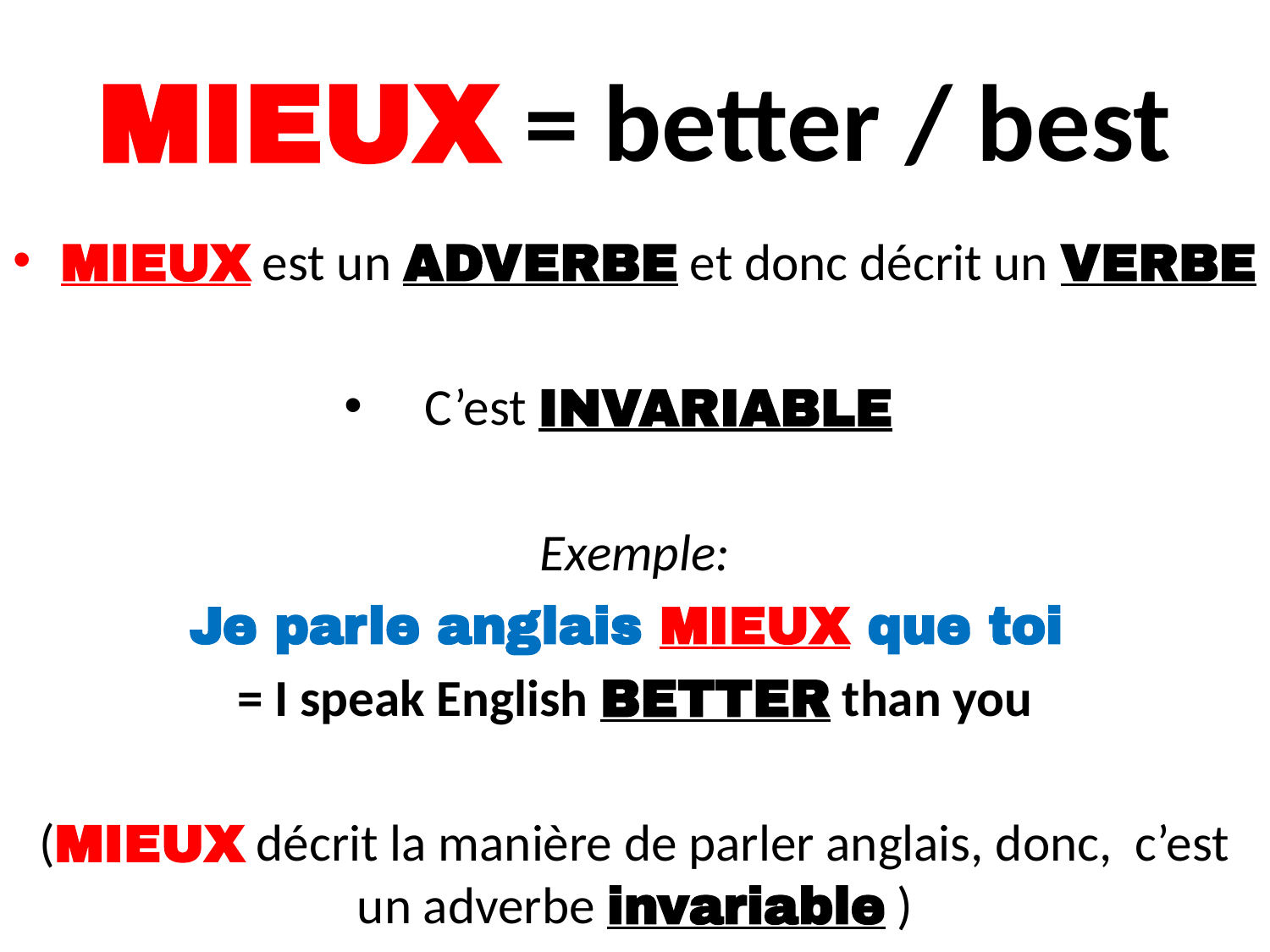

# MIEUX = better / best
MIEUX est un ADVERBE et donc décrit un VERBE

C’est INVARIABLE

Exemple:
Je parle anglais MIEUX que toi
= I speak English BETTER than you

(MIEUX décrit la manière de parler anglais, donc,  c’est un adverbe invariable )